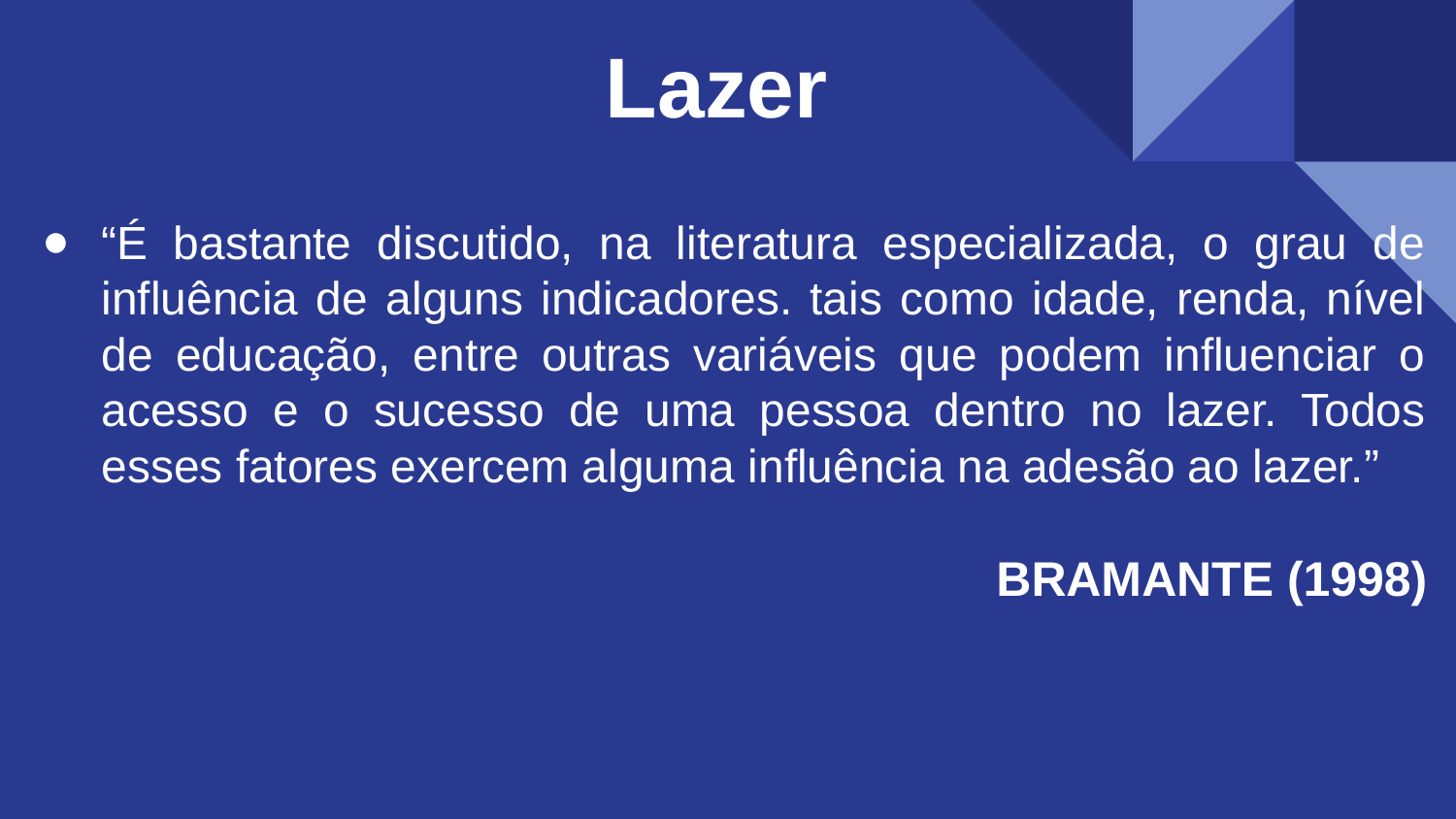

Lazer
# “É bastante discutido, na literatura especializada, o grau de influência de alguns indicadores. tais como idade, renda, nível de educação, entre outras variáveis que podem influenciar o acesso e o sucesso de uma pessoa dentro no lazer. Todos esses fatores exercem alguma influência na adesão ao lazer.”

BRAMANTE (1998)